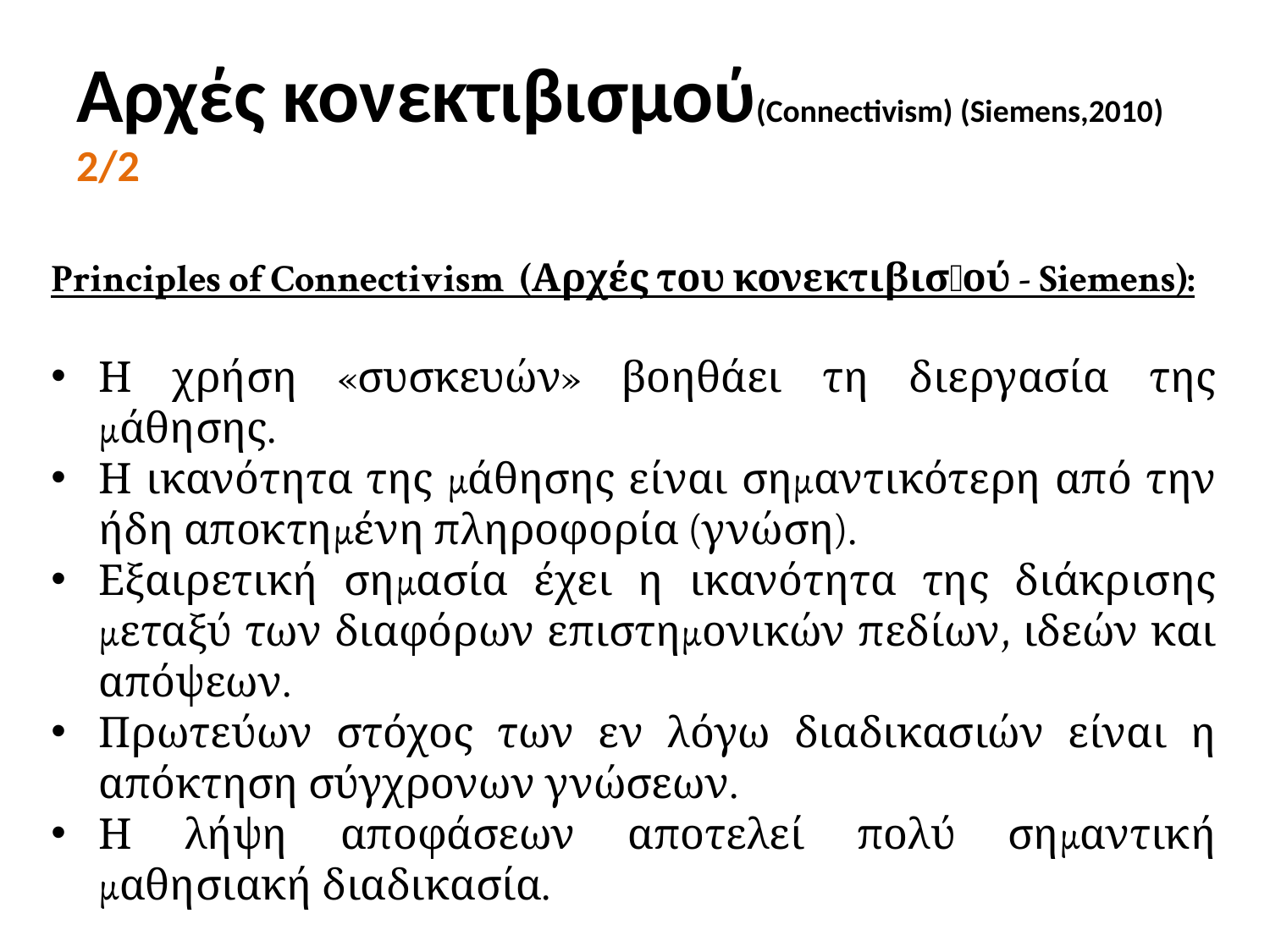

Αρχές κονεκτιβισμού(Connectivism) (Siemens,2010) 2/2
Principles of Connectivism  (Αρχές του κονεκτιβισμού - Siemens):

Η χρήση «συσκευών» βοηθάει τη διεργασία της μάθησης.
Η ικανότητα της μάθησης είναι σημαντικότερη από την ήδη αποκτημένη πληροφορία (γνώση).
Εξαιρετική σημασία έχει η ικανότητα της διάκρισης μεταξύ των διαφόρων επιστημονικών πεδίων, ιδεών και απόψεων.
Πρωτεύων στόχος των εν λόγω διαδικασιών είναι η απόκτηση σύγχρονων γνώσεων.
Η λήψη αποφάσεων αποτελεί πολύ σημαντική μαθησιακή διαδικασία.